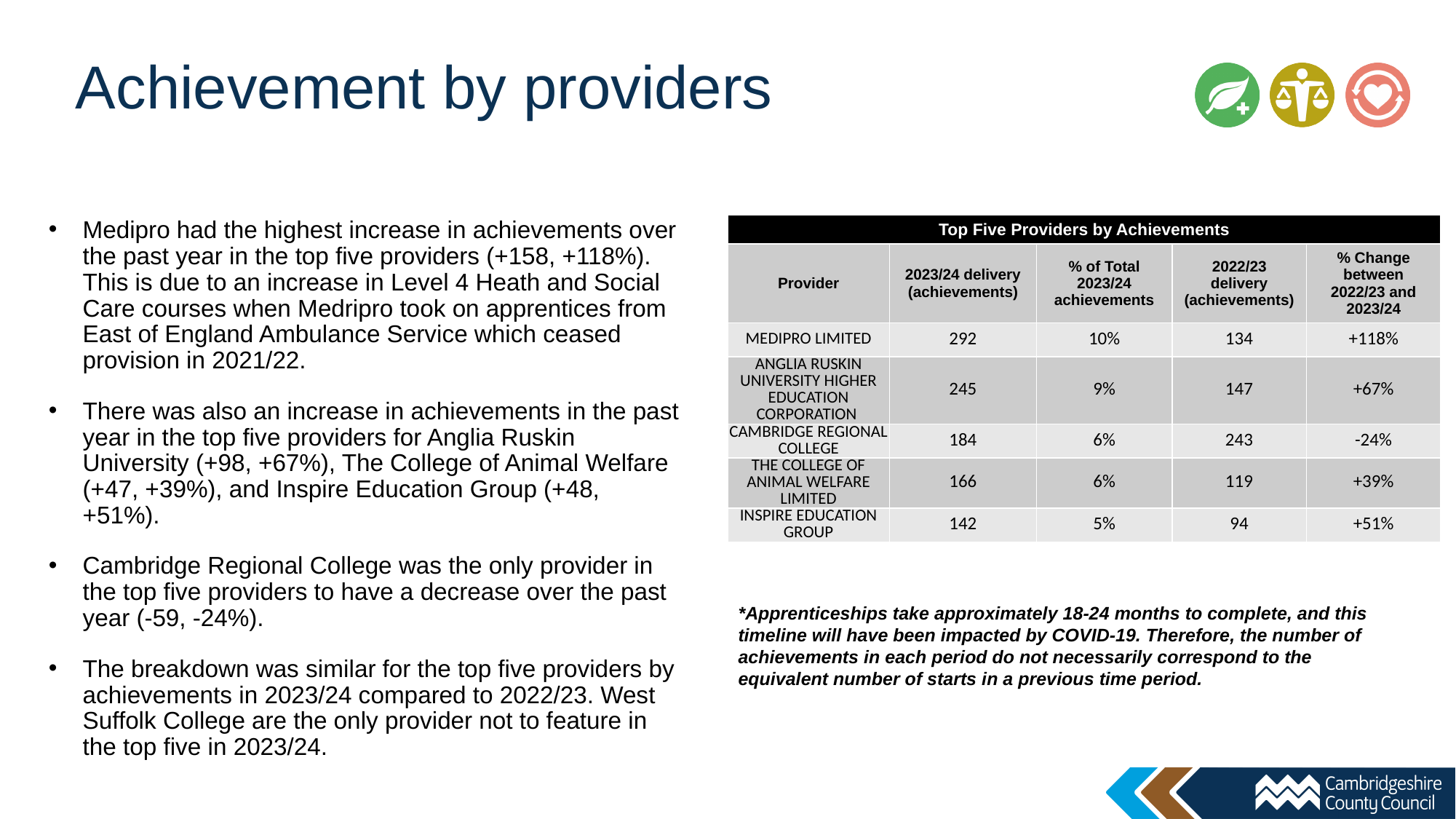

# Achievement by providers
| Top Five Providers by Achievements |  |  |  |  |
| --- | --- | --- | --- | --- |
| Provider | 2023/24 delivery (achievements) | % of Total 2023/24 achievements | 2022/23 delivery (achievements) | % Change between 2022/23 and 2023/24 |
| MEDIPRO LIMITED | 292 | 10% | 134 | +118% |
| ANGLIA RUSKIN UNIVERSITY HIGHER EDUCATION CORPORATION | 245 | 9% | 147 | +67% |
| CAMBRIDGE REGIONAL COLLEGE | 184 | 6% | 243 | -24% |
| THE COLLEGE OF ANIMAL WELFARE LIMITED | 166 | 6% | 119 | +39% |
| INSPIRE EDUCATION GROUP | 142 | 5% | 94 | +51% |
Medipro had the highest increase in achievements over the past year in the top five providers (+158, +118%). This is due to an increase in Level 4 Heath and Social Care courses when Medripro took on apprentices from East of England Ambulance Service which ceased provision in 2021/22.
There was also an increase in achievements in the past year in the top five providers for Anglia Ruskin University (+98, +67%), The College of Animal Welfare (+47, +39%), and Inspire Education Group (+48, +51%).
Cambridge Regional College was the only provider in the top five providers to have a decrease over the past year (-59, -24%).
The breakdown was similar for the top five providers by achievements in 2023/24 compared to 2022/23. West Suffolk College are the only provider not to feature in the top five in 2023/24.
*Apprenticeships take approximately 18-24 months to complete, and this timeline will have been impacted by COVID-19. Therefore, the number of achievements in each period do not necessarily correspond to the equivalent number of starts in a previous time period.